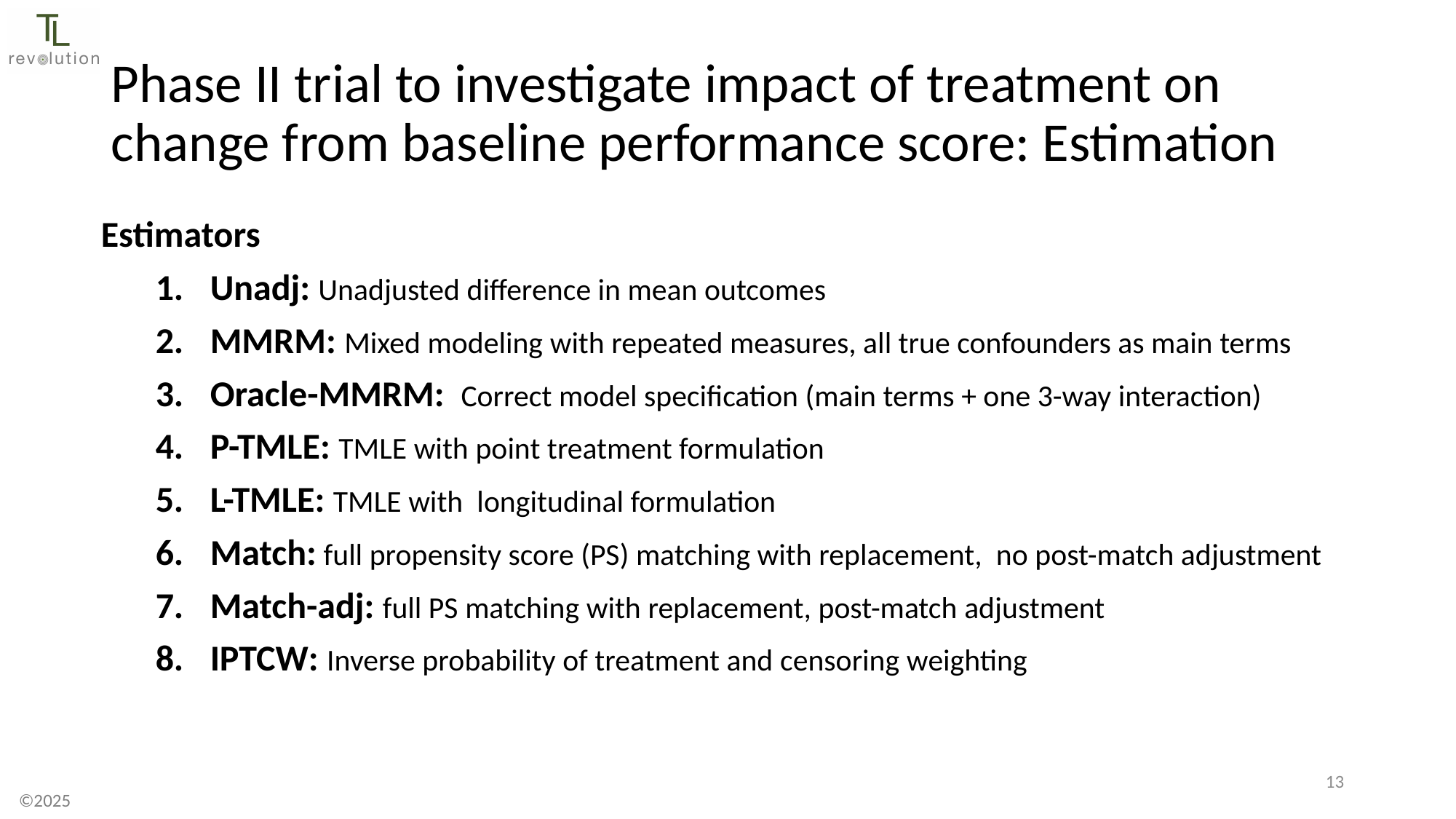

Phase II trial to investigate impact of treatment on change from baseline performance score: Estimation
Estimators
Unadj: Unadjusted difference in mean outcomes
MMRM: Mixed modeling with repeated measures, all true confounders as main terms
Oracle-MMRM:  Correct model specification (main terms + one 3-way interaction)
P-TMLE: TMLE with point treatment formulation
L-TMLE: TMLE with  longitudinal formulation
Match: full propensity score (PS) matching with replacement,  no post-match adjustment
Match-adj: full PS matching with replacement, post-match adjustment
IPTCW: Inverse probability of treatment and censoring weighting
13